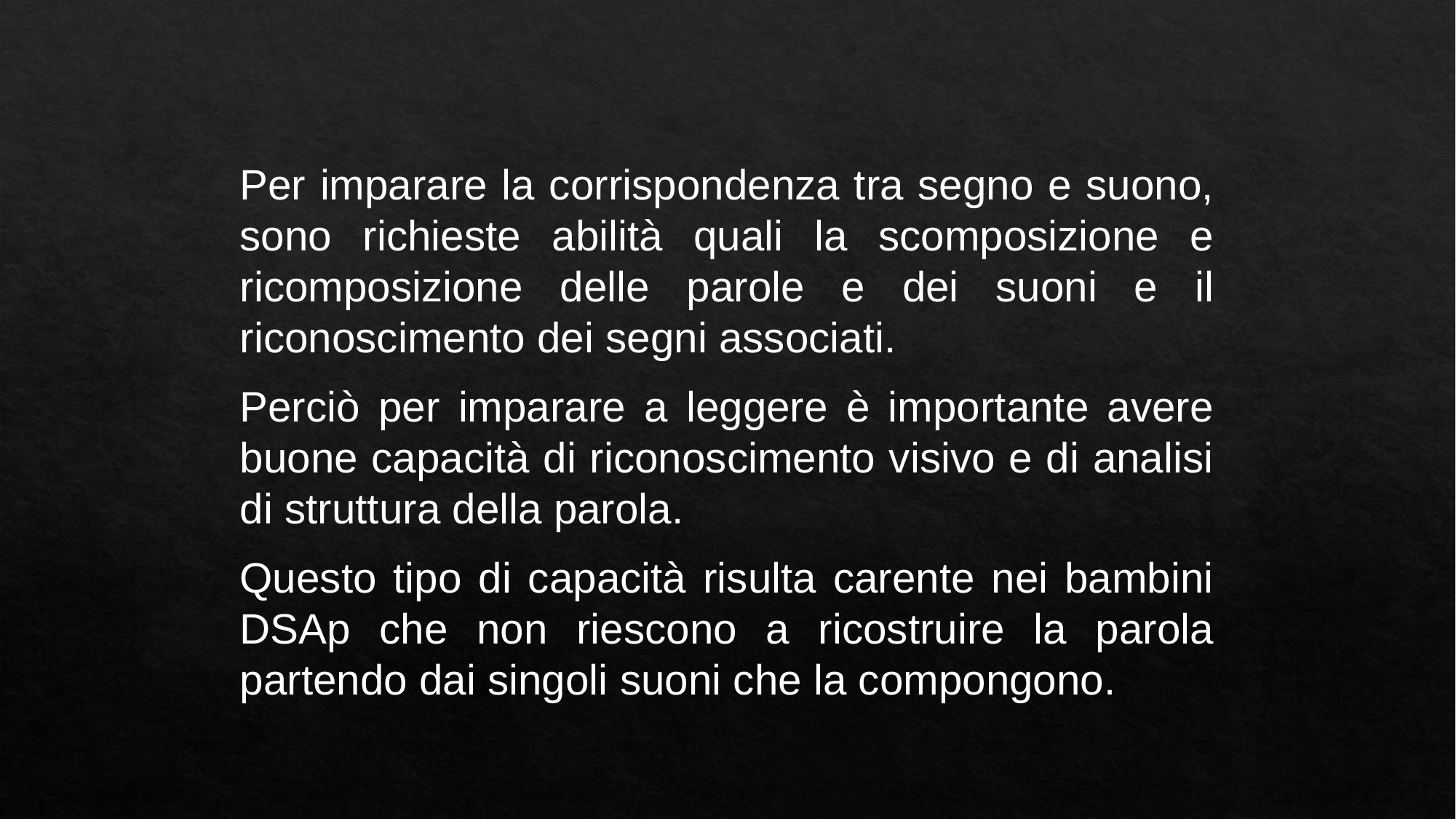

Per imparare la corrispondenza tra segno e suono, sono richieste abilità quali la scomposizione e ricomposizione delle parole e dei suoni e il riconoscimento dei segni associati.
Perciò per imparare a leggere è importante avere buone capacità di riconoscimento visivo e di analisi di struttura della parola.
Questo tipo di capacità risulta carente nei bambini DSAp che non riescono a ricostruire la parola partendo dai singoli suoni che la compongono.

.